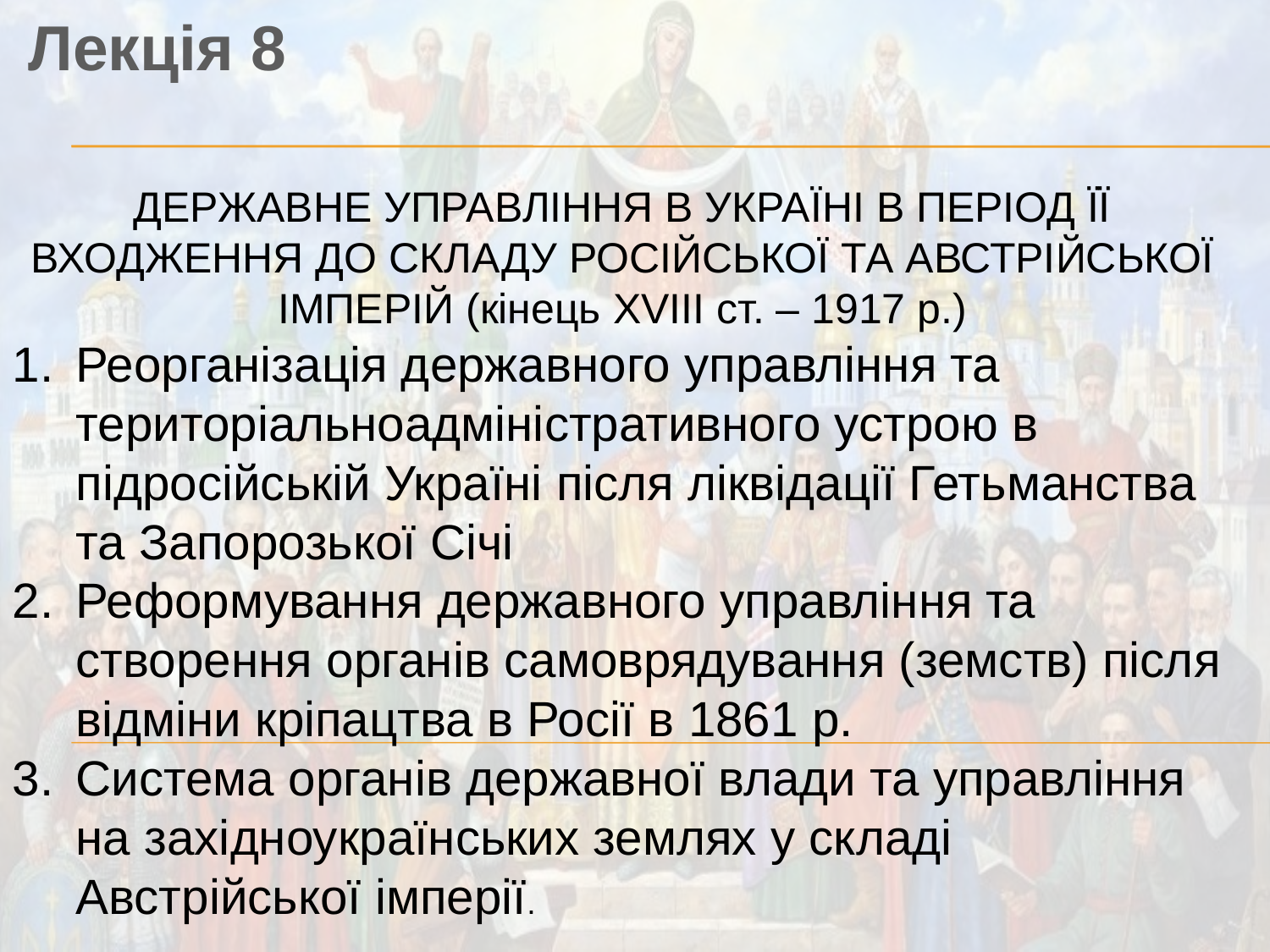

Лекція 8
ДЕРЖАВНЕ УПРАВЛІННЯ В УКРАЇНІ В ПЕРІОД ЇЇ ВХОДЖЕННЯ ДО СКЛАДУ РОСІЙСЬКОЇ ТА АВСТРІЙСЬКОЇ ІМПЕРІЙ (кінець XVIII ст. – 1917 р.)
Реорганізація державного управління та територіальноадміністративного устрою в підросійській Україні після ліквідації Гетьманства та Запорозької Січі
Реформування державного управління та створення органів самоврядування (земств) після відміни кріпацтва в Росії в 1861 р.
Система органів державної влади та управління на західноукраїнських землях у складі Австрійської імперії.